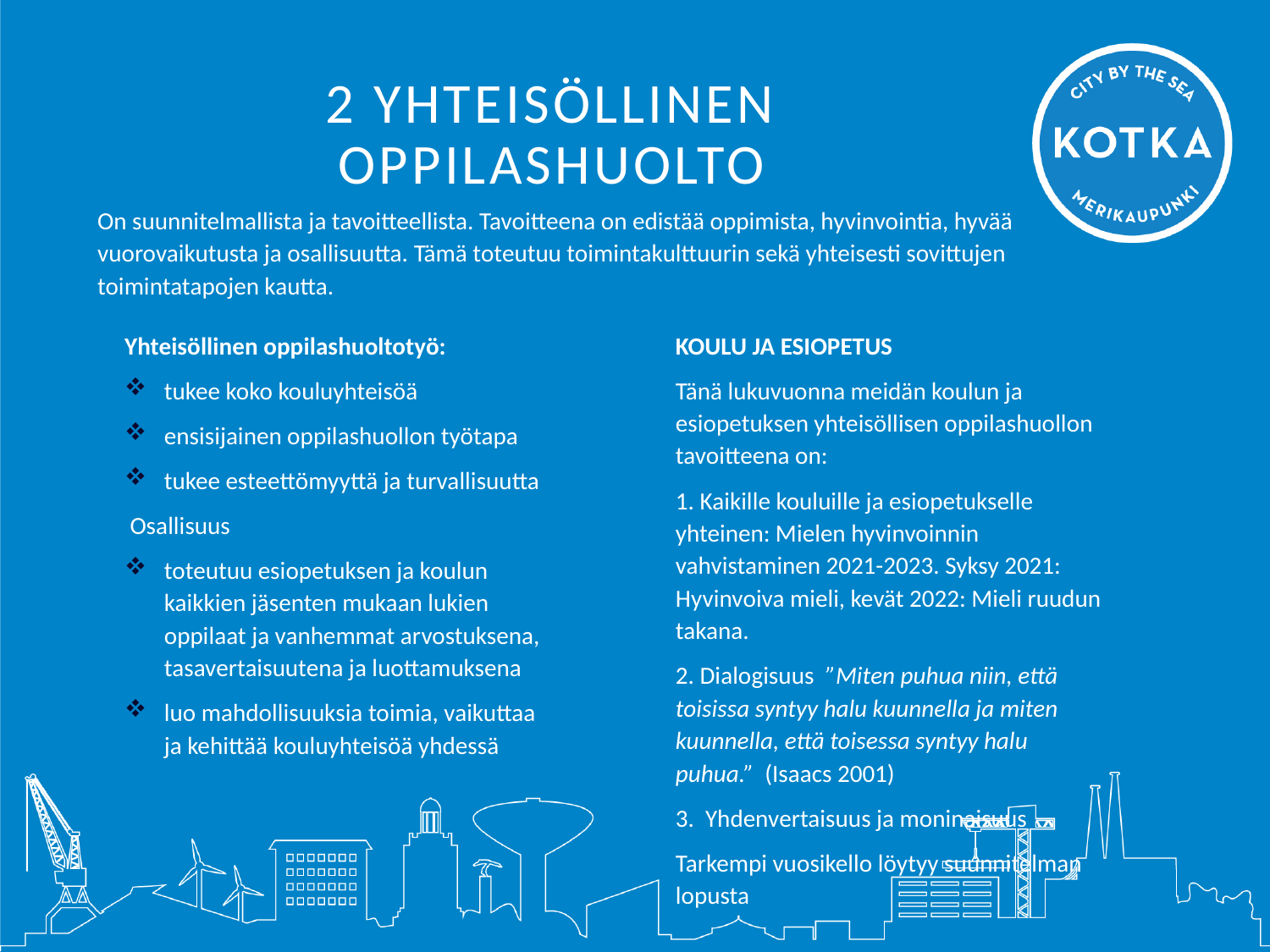

# 2 YHTEISÖLLINEN OPPILASHUOLTO
On suunnitelmallista ja tavoitteellista. Tavoitteena on edistää oppimista, hyvinvointia, hyvää vuorovaikutusta ja osallisuutta. Tämä toteutuu toimintakulttuurin sekä yhteisesti sovittujen toimintatapojen kautta.
Yhteisöllinen oppilashuoltotyö:
tukee koko kouluyhteisöä
ensisijainen oppilashuollon työtapa
tukee esteettömyyttä ja turvallisuutta
 Osallisuus
toteutuu esiopetuksen ja koulun kaikkien jäsenten mukaan lukien oppilaat ja vanhemmat arvostuksena, tasavertaisuutena ja luottamuksena
luo mahdollisuuksia toimia, vaikuttaa ja kehittää kouluyhteisöä yhdessä

KOULU JA ESIOPETUS
Tänä lukuvuonna meidän koulun ja esiopetuksen yhteisöllisen oppilashuollon tavoitteena on:
1. Kaikille kouluille ja esiopetukselle yhteinen: Mielen hyvinvoinnin vahvistaminen 2021-2023. Syksy 2021: Hyvinvoiva mieli, kevät 2022: Mieli ruudun takana.
2. Dialogisuus  ”Miten puhua niin, että toisissa syntyy halu kuunnella ja miten kuunnella, että toisessa syntyy halu puhua.”  (Isaacs 2001)
3.  Yhdenvertaisuus ja moninaisuus
Tarkempi vuosikello löytyy suunnitelman lopusta